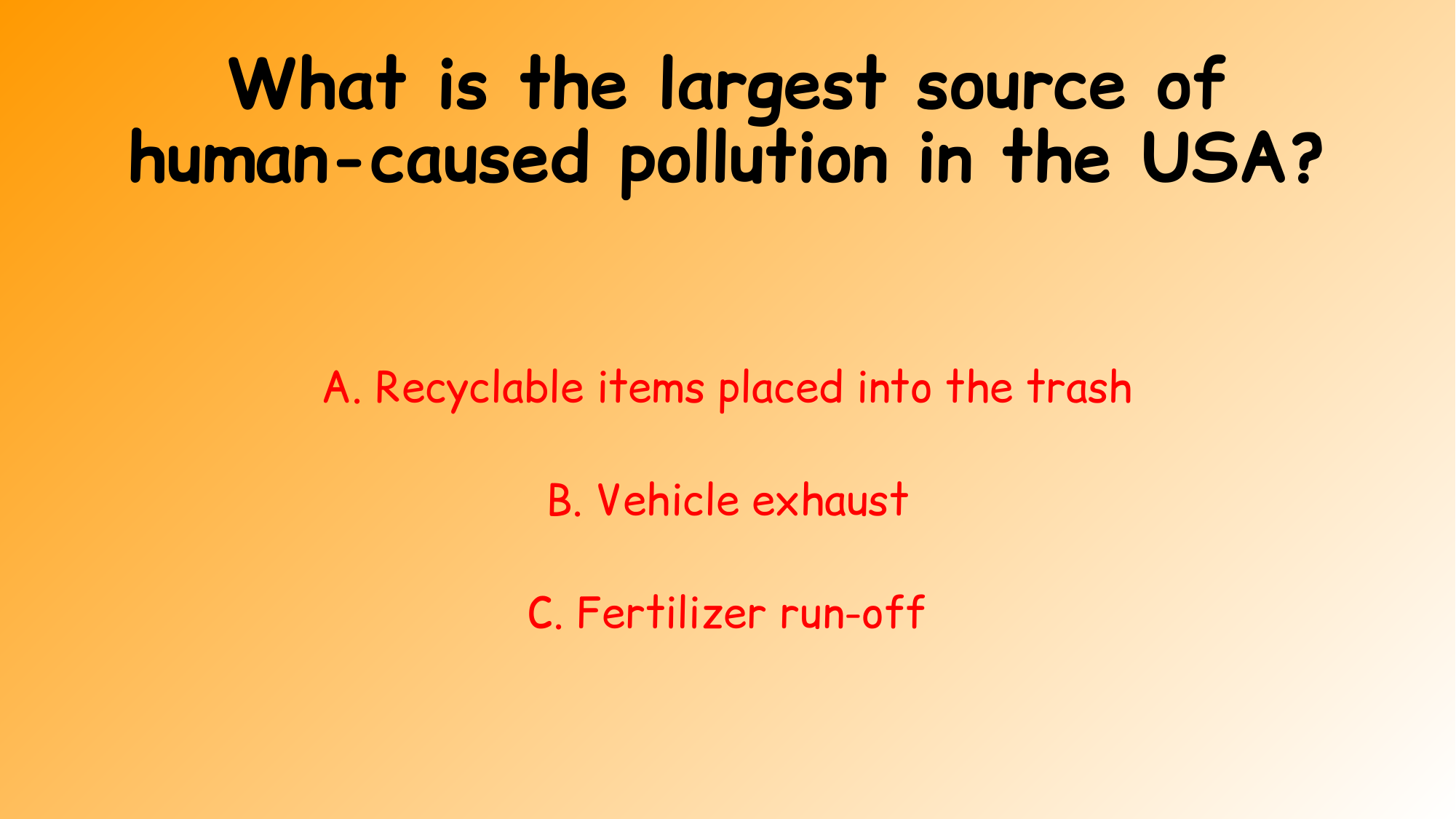

# What is the largest source of human-caused pollution in the USA?
A. Recyclable items placed into the trash
B. Vehicle exhaust
C. Fertilizer run-off